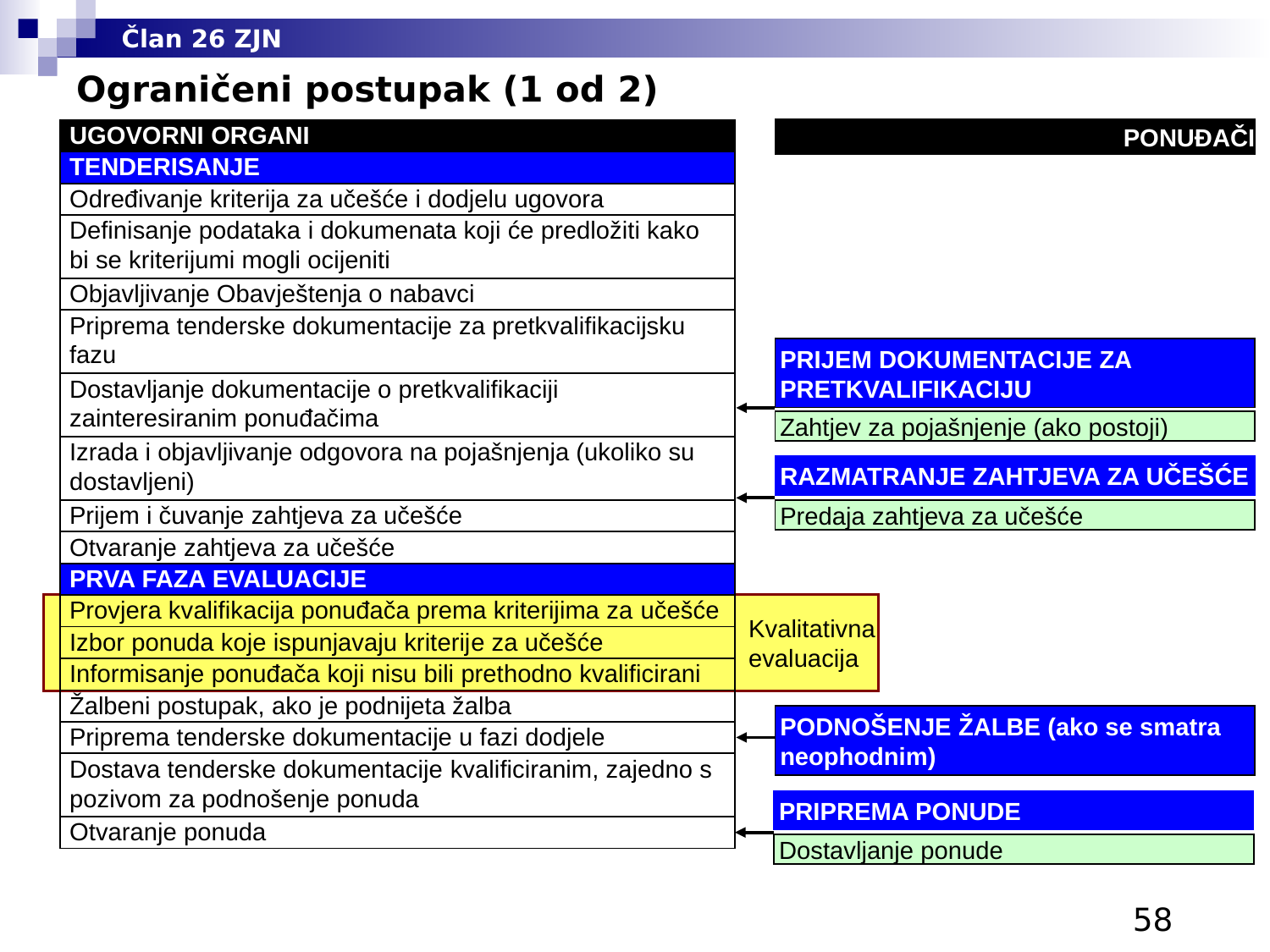

Član 26 ZJN
Ograničeni postupak (1 od 2)
PONUĐAČI
| UGOVORNI ORGANI |
| --- |
| TENDERISANJE |
| Određivanje kriterija za učešće i dodjelu ugovora |
| Definisanje podataka i dokumenata koji će predložiti kako bi se kriterijumi mogli ocijeniti |
| Objavljivanje Obavještenja o nabavci |
| Priprema tenderske dokumentacije za pretkvalifikacijsku fazu |
| Dostavljanje dokumentacije o pretkvalifikaciji zainteresiranim ponuđačima |
| Izrada i objavljivanje odgovora na pojašnjenja (ukoliko su dostavljeni) |
| Prijem i čuvanje zahtjeva za učešće |
| Otvaranje zahtjeva za učešće |
| PRVA FAZA EVALUACIJE |
| Provjera kvalifikacija ponuđača prema kriterijima za učešće |
| Izbor ponuda koje ispunjavaju kriterije za učešće |
| Informisanje ponuđača koji nisu bili prethodno kvalificirani |
| Žalbeni postupak, ako je podnijeta žalba |
| Priprema tenderske dokumentacije u fazi dodjele |
| Dostava tenderske dokumentacije kvalificiranim, zajedno s pozivom za podnošenje ponuda |
| Otvaranje ponuda |
PRIJEM DOKUMENTACIJE ZA PRETKVALIFIKACIJU
Zahtjev za pojašnjenje (ako postoji)
RAZMATRANJE ZAHTJEVA ZA UČEŠĆE
Predaja zahtjeva za učešće

Kvalitativna evaluacija
PODNOŠENJE ŽALBE (ako se smatra neophodnim)
PRIPREMA PONUDE
Dostavljanje ponude